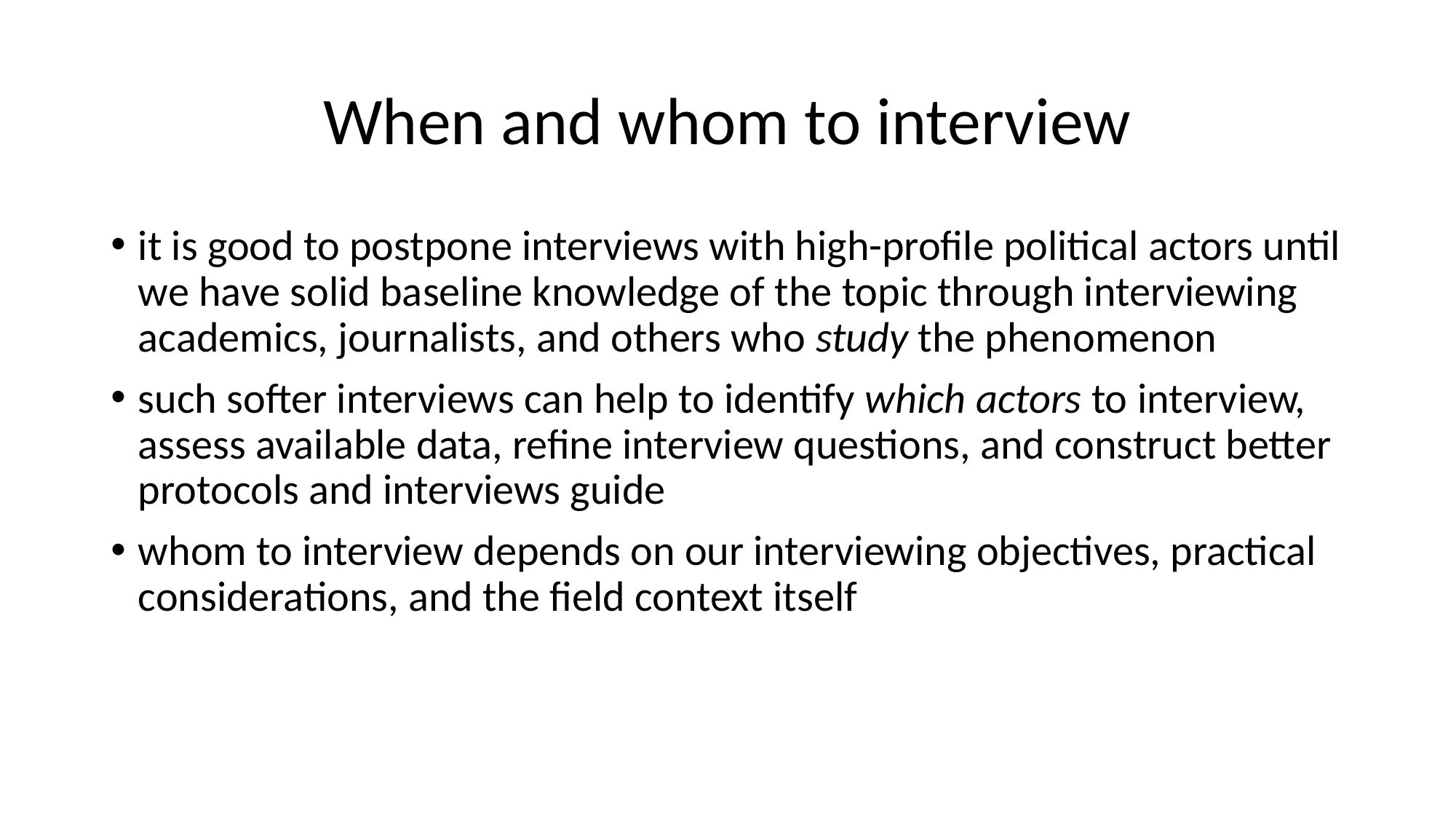

# When and whom to interview
it is good to postpone interviews with high-profile political actors until we have solid baseline knowledge of the topic through interviewing academics, journalists, and others who study the phenomenon
such softer interviews can help to identify which actors to interview, assess available data, refine interview questions, and construct better protocols and interviews guide
whom to interview depends on our interviewing objectives, practical considerations, and the field context itself